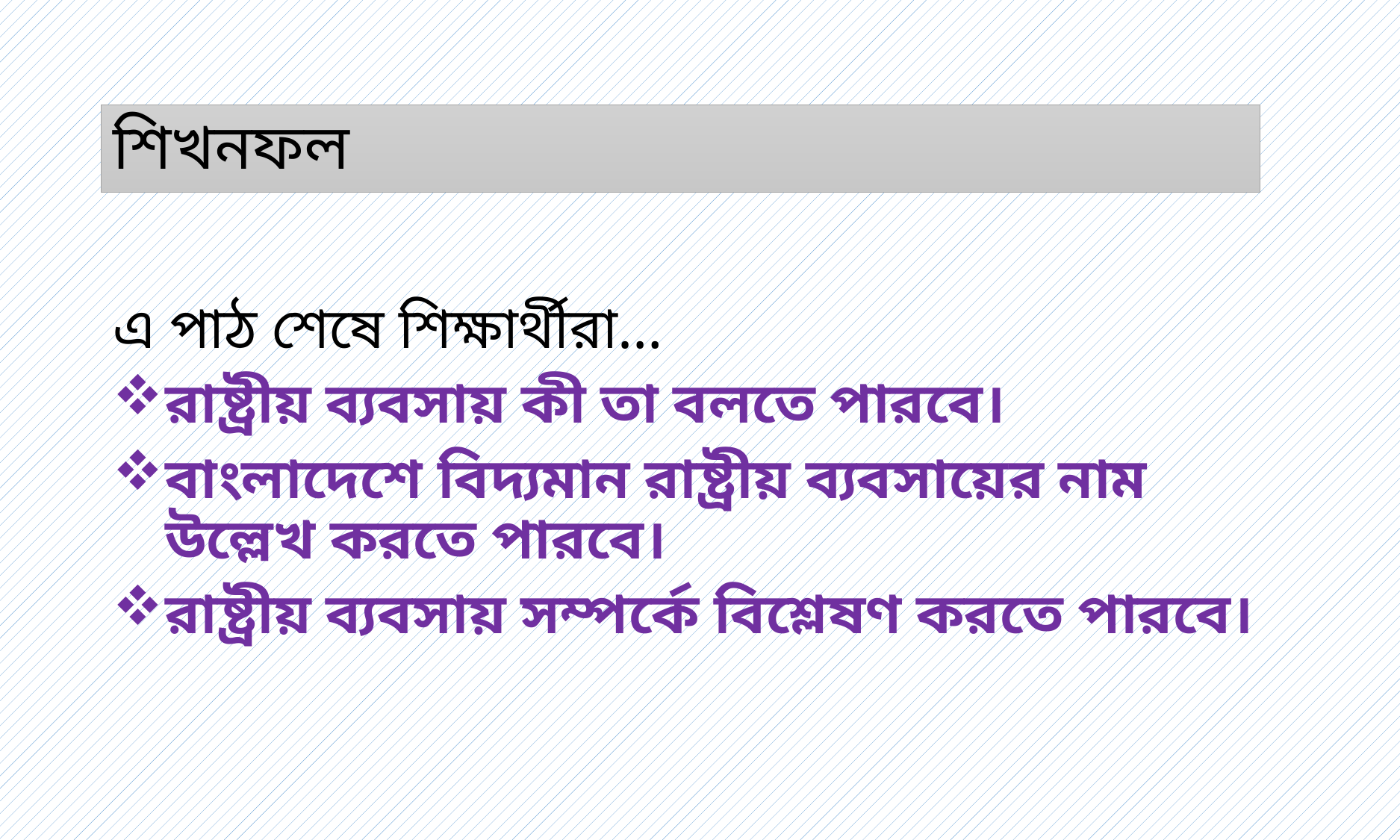

# শিখনফল

এ পাঠ শেষে শিক্ষার্থীরা…
রাষ্ট্রীয় ব্যবসায় কী তা বলতে পারবে।
বাংলাদেশে বিদ্যমান রাষ্ট্রীয় ব্যবসায়ের নাম উল্লেখ করতে পারবে।
রাষ্ট্রীয় ব্যবসায় সম্পর্কে বিশ্লেষণ করতে পারবে।